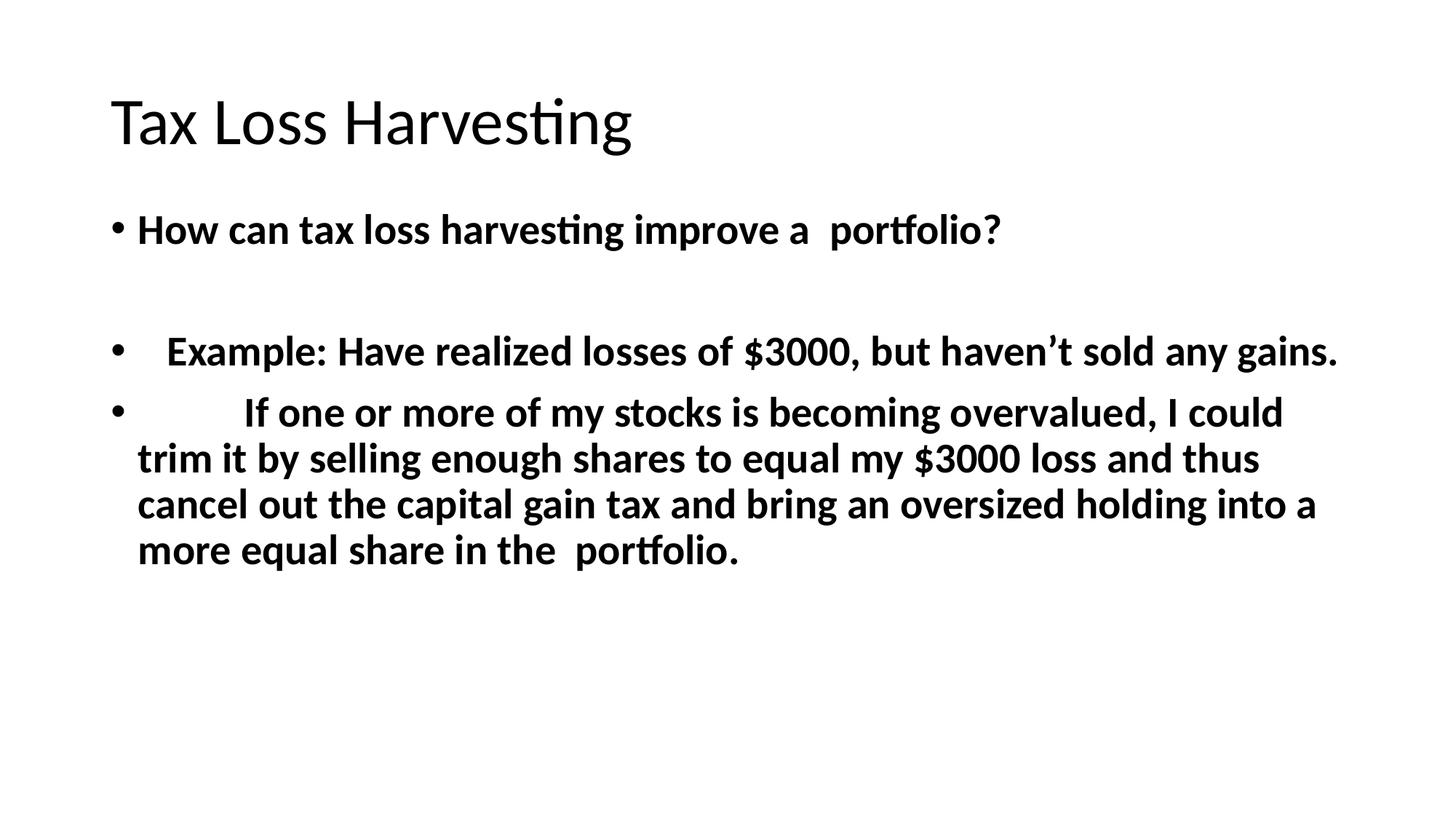

# Tax Loss Harvesting
How can tax loss harvesting improve a  portfolio?

   Example: Have realized losses of $3000, but haven’t sold any gains.
           If one or more of my stocks is becoming overvalued, I could trim it by selling enough shares to equal my $3000 loss and thus cancel out the capital gain tax and bring an oversized holding into a more equal share in the  portfolio.